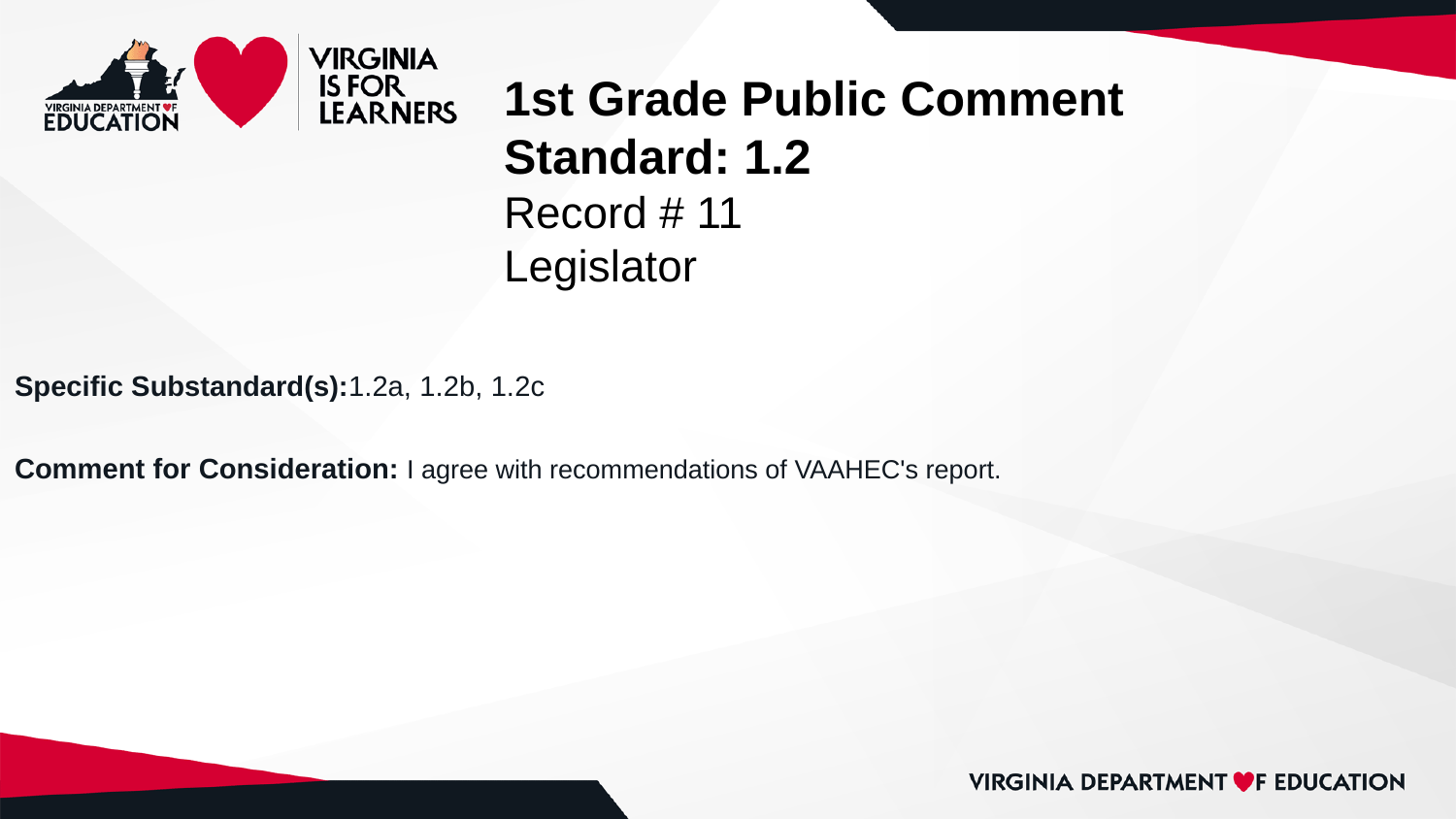

# 1st Grade Public Comment
Standard: 1.2
Record # 11
Legislator

Specific Substandard(s):1.2a, 1.2b, 1.2c

Comment for Consideration: I agree with recommendations of VAAHEC's report.